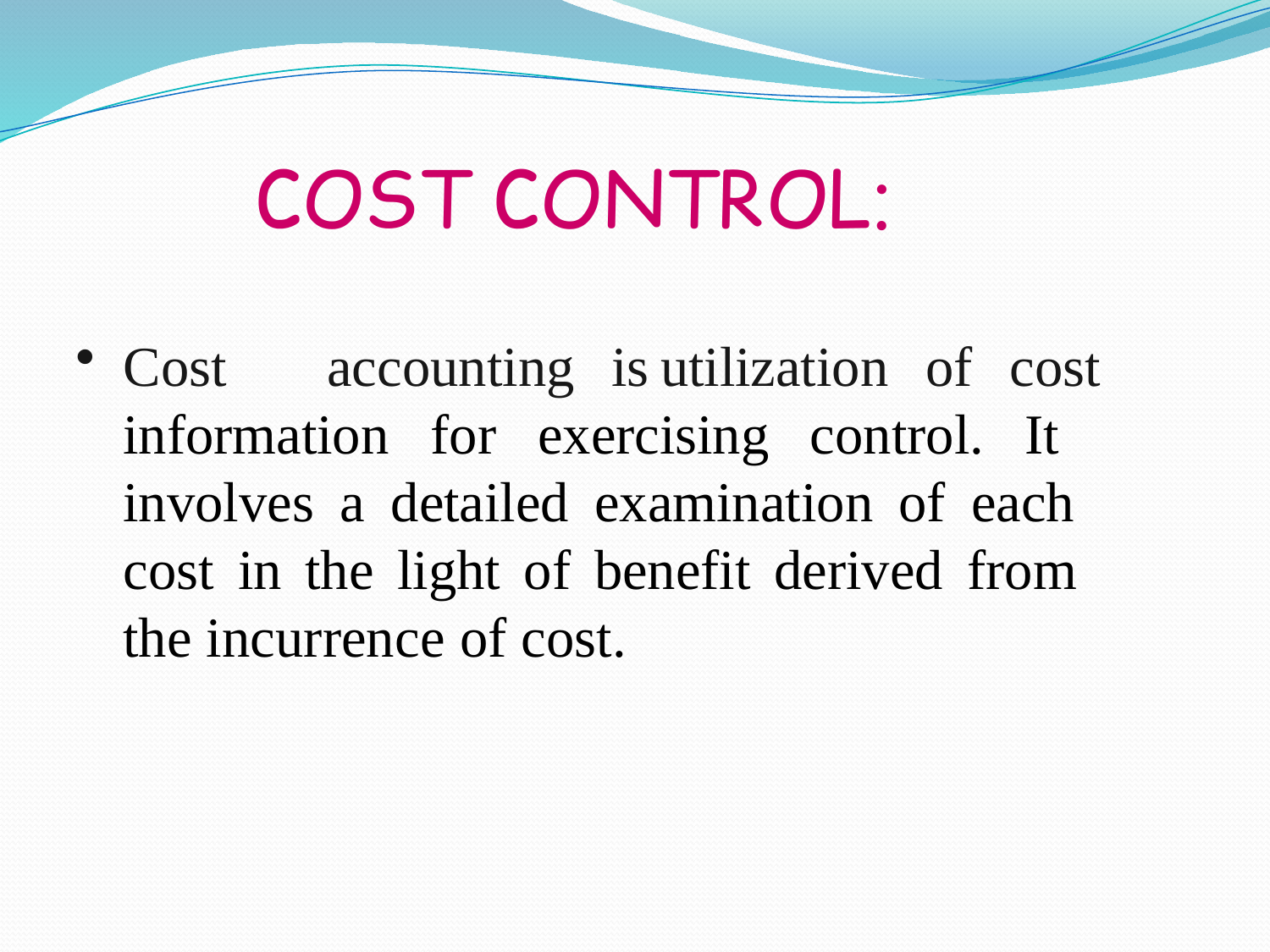

Cost control:
Cost	accounting is	utilization of cost information for exercising control. It  involves a detailed examination of each  cost in the light of benefit derived from  the incurrence of cost.